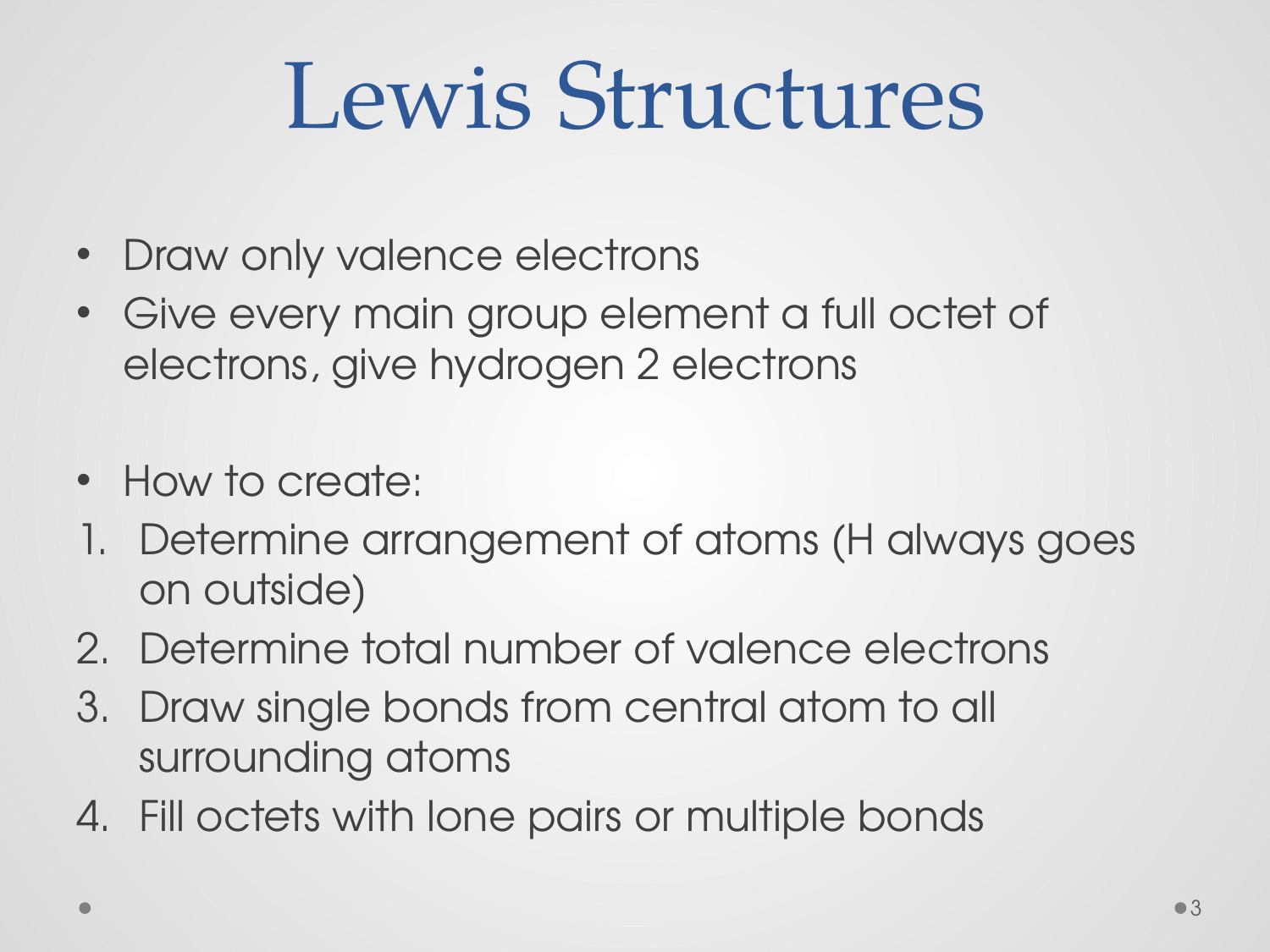

# Lewis Structures
Draw only valence electrons
Give every main group element a full octet of electrons, give hydrogen 2 electrons

How to create:
Determine arrangement of atoms (H always goes on outside)
Determine total number of valence electrons
Draw single bonds from central atom to all surrounding atoms
Fill octets with lone pairs or multiple bonds
3